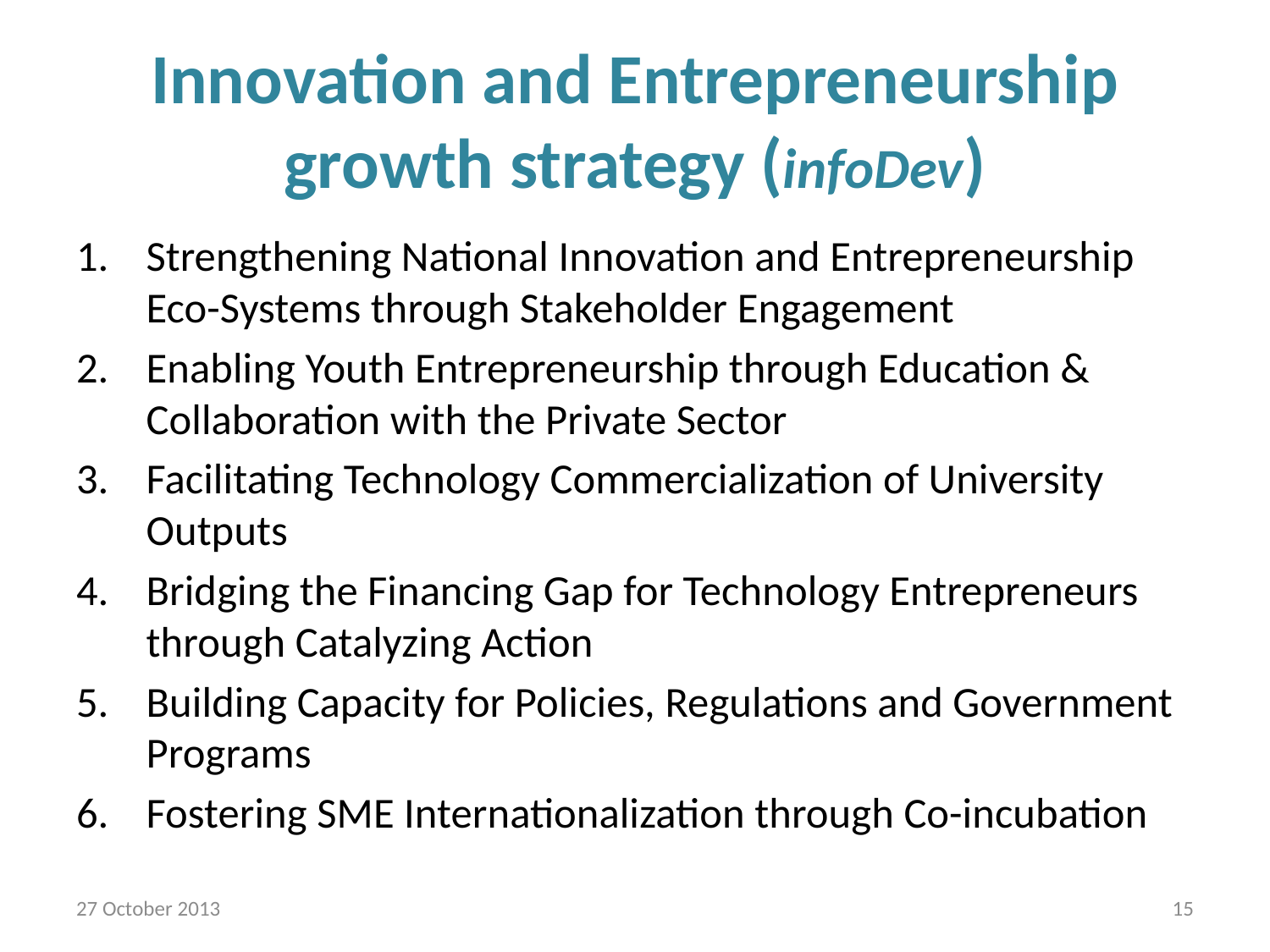

# Innovation and Entrepreneurship growth strategy (infoDev)
Strengthening National Innovation and Entrepreneurship Eco-Systems through Stakeholder Engagement
Enabling Youth Entrepreneurship through Education & Collaboration with the Private Sector
Facilitating Technology Commercialization of University Outputs
Bridging the Financing Gap for Technology Entrepreneurs through Catalyzing Action
Building Capacity for Policies, Regulations and Government Programs
Fostering SME Internationalization through Co-incubation
27 October 2013
15